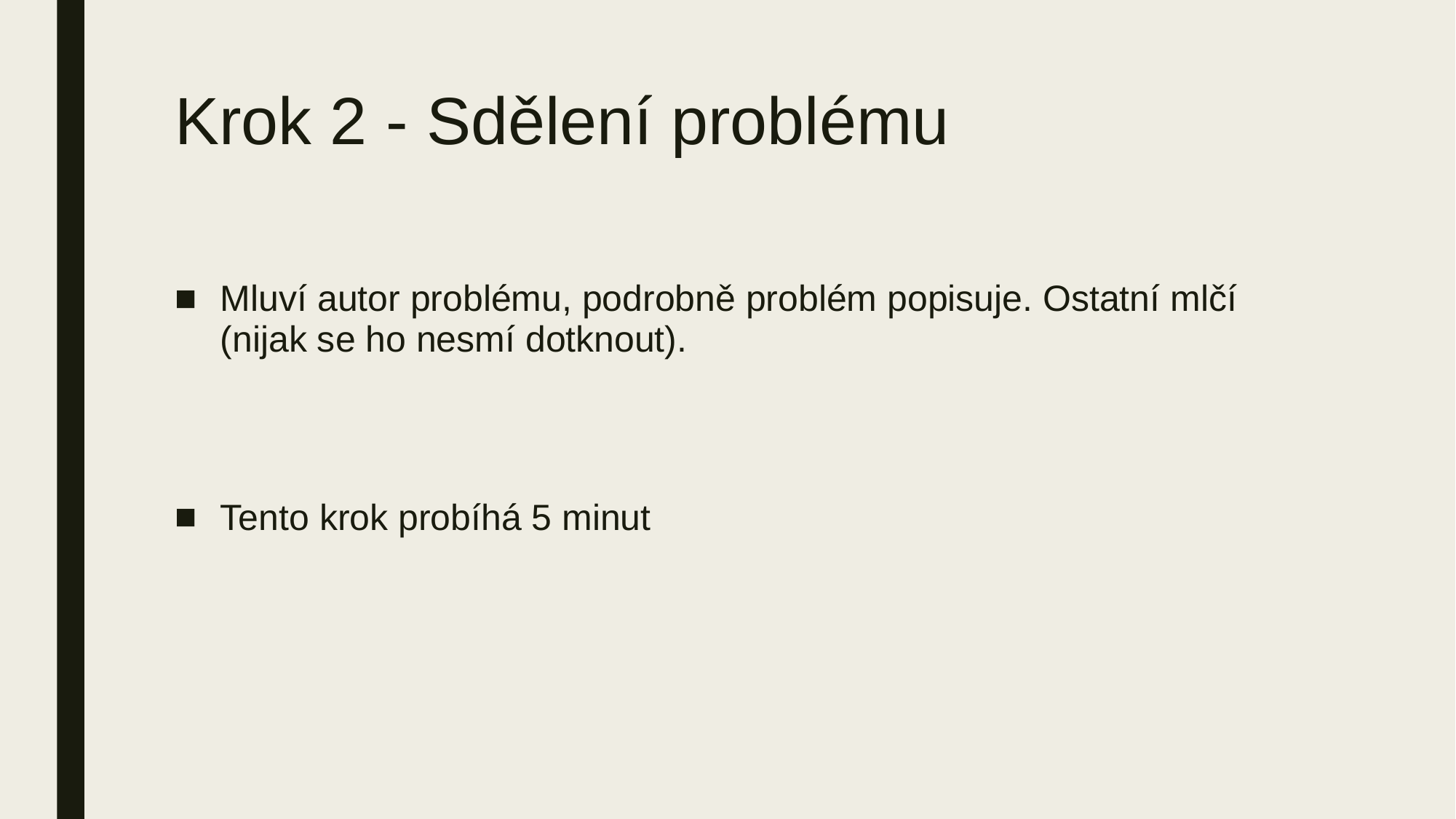

# Krok 2 - Sdělení problému
Mluví autor problému, podrobně problém popisuje. Ostatní mlčí (nijak se ho nesmí dotknout).

Tento krok probíhá 5 minut